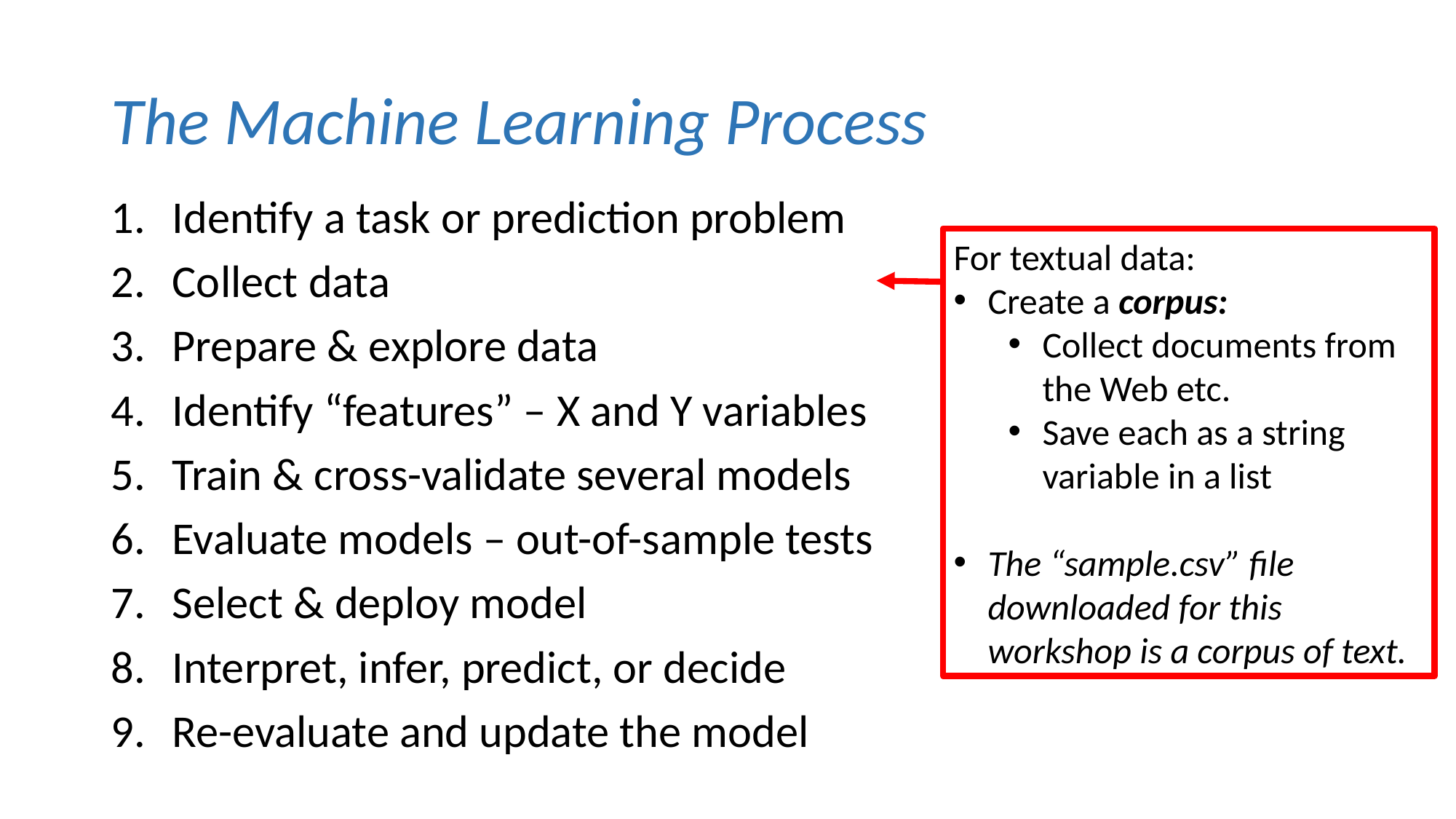

# The Machine Learning Process
Identify a task or prediction problem
Collect data
Prepare & explore data
Identify “features” – X and Y variables
Train & cross-validate several models
Evaluate models – out-of-sample tests
Select & deploy model
Interpret, infer, predict, or decide
Re-evaluate and update the model

For textual data:
Create a corpus:
Collect documents from the Web etc.
Save each as a string variable in a list

The “sample.csv” file downloaded for this workshop is a corpus of text.